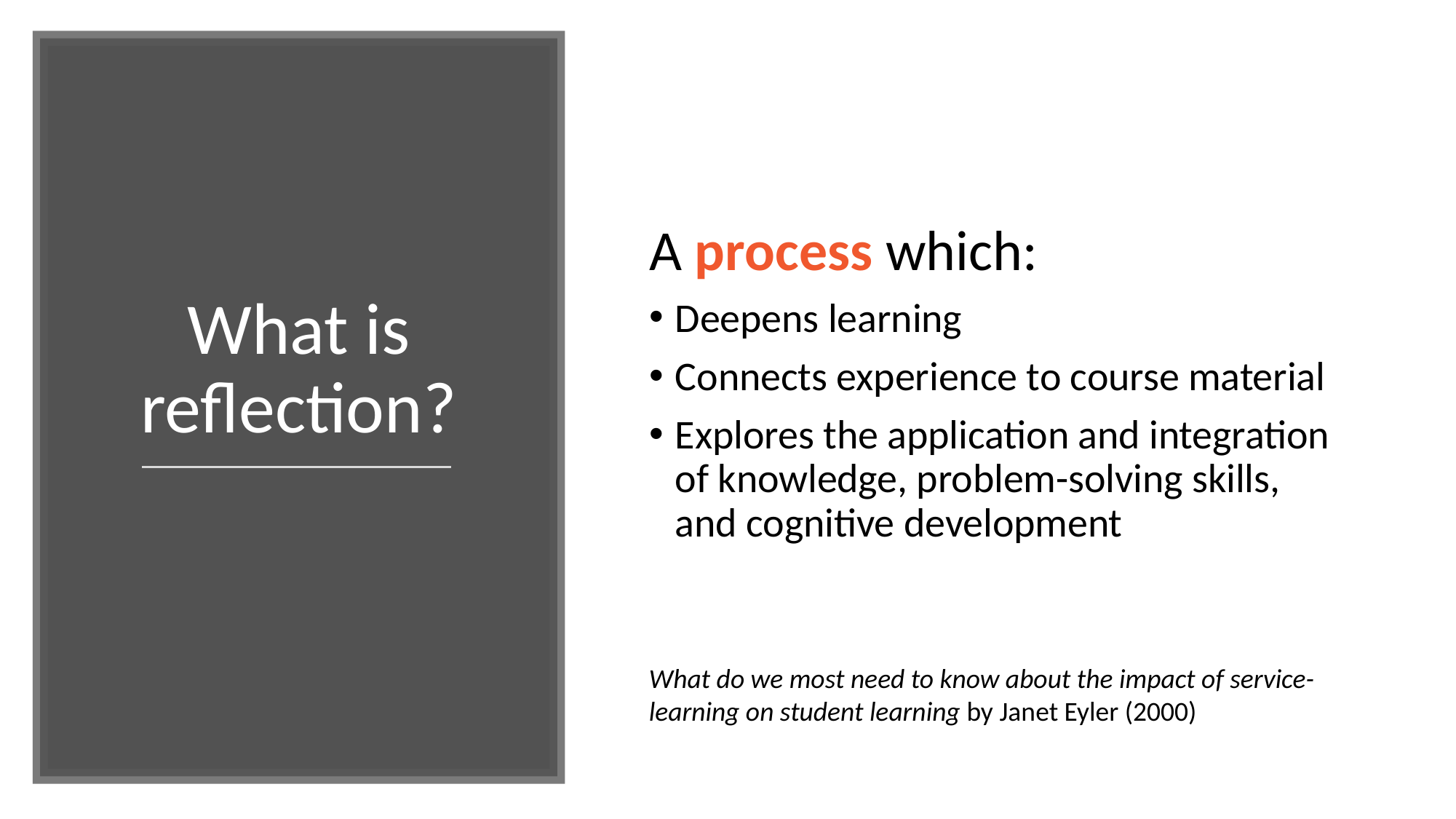

# What is reflection?

A process which:
Deepens learning
Connects experience to course material
Explores the application and integration of knowledge, problem-solving skills, and cognitive development

What do we most need to know about the impact of service-learning on student learning by Janet Eyler (2000)